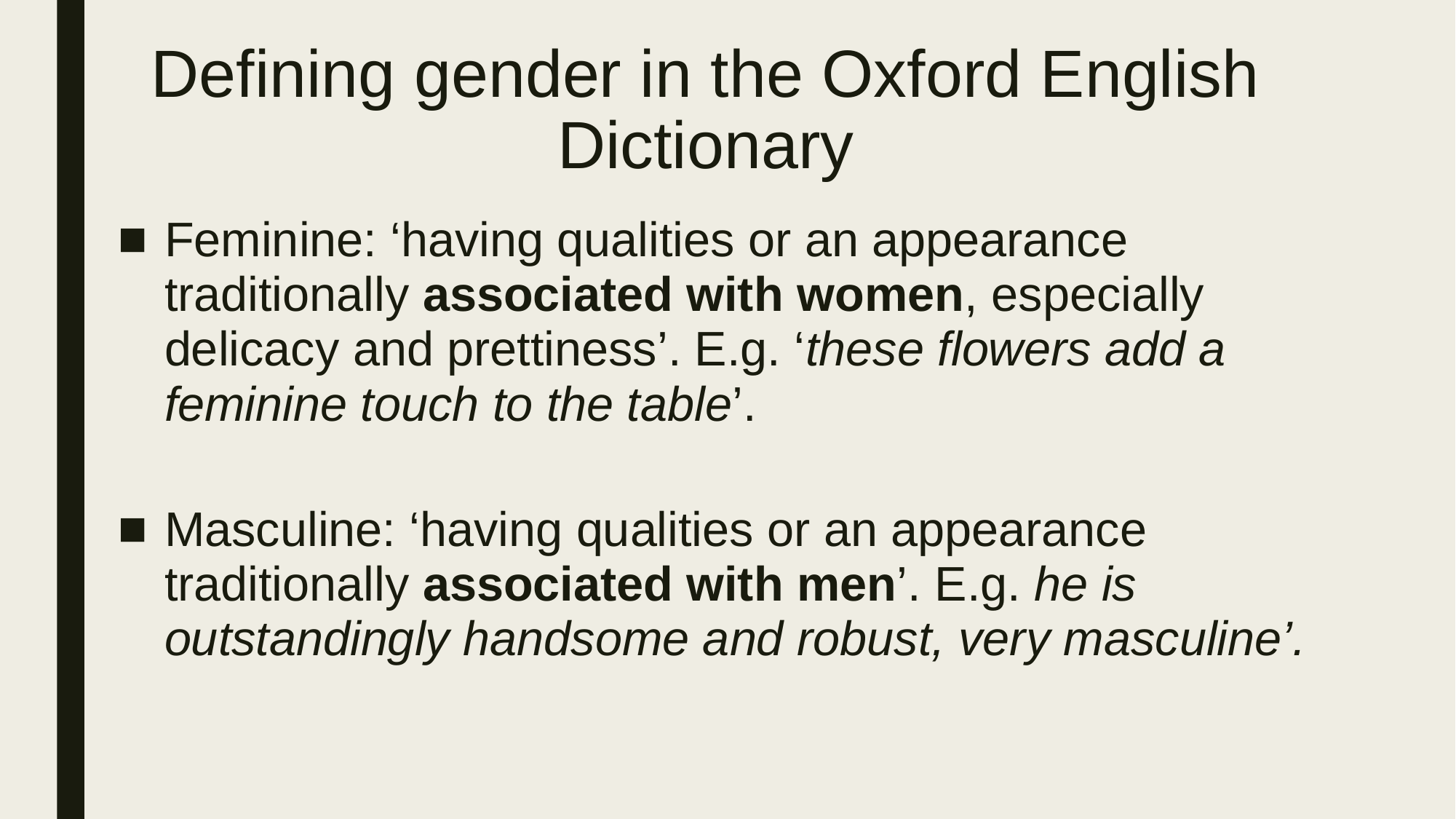

# Defining gender in the Oxford English Dictionary
Feminine: ‘having qualities or an appearance traditionally associated with women, especially delicacy and prettiness’. E.g. ‘these flowers add a feminine touch to the table’.

Masculine: ‘having qualities or an appearance traditionally associated with men’. E.g. he is outstandingly handsome and robust, very masculine’.